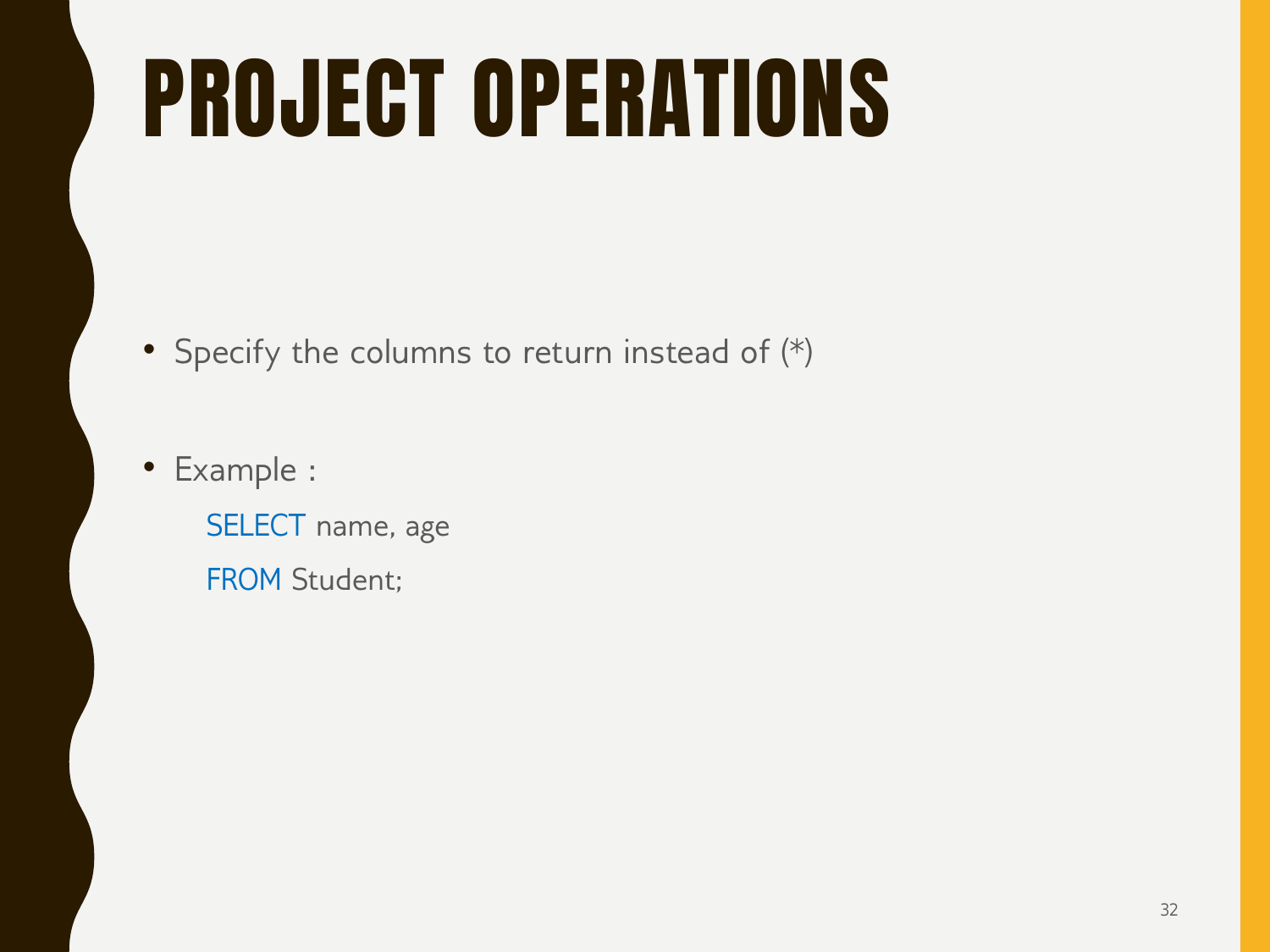

# Project OPERATIONS
Specify the columns to return instead of (*)

Example :
SELECT name, age
FROM Student;
32